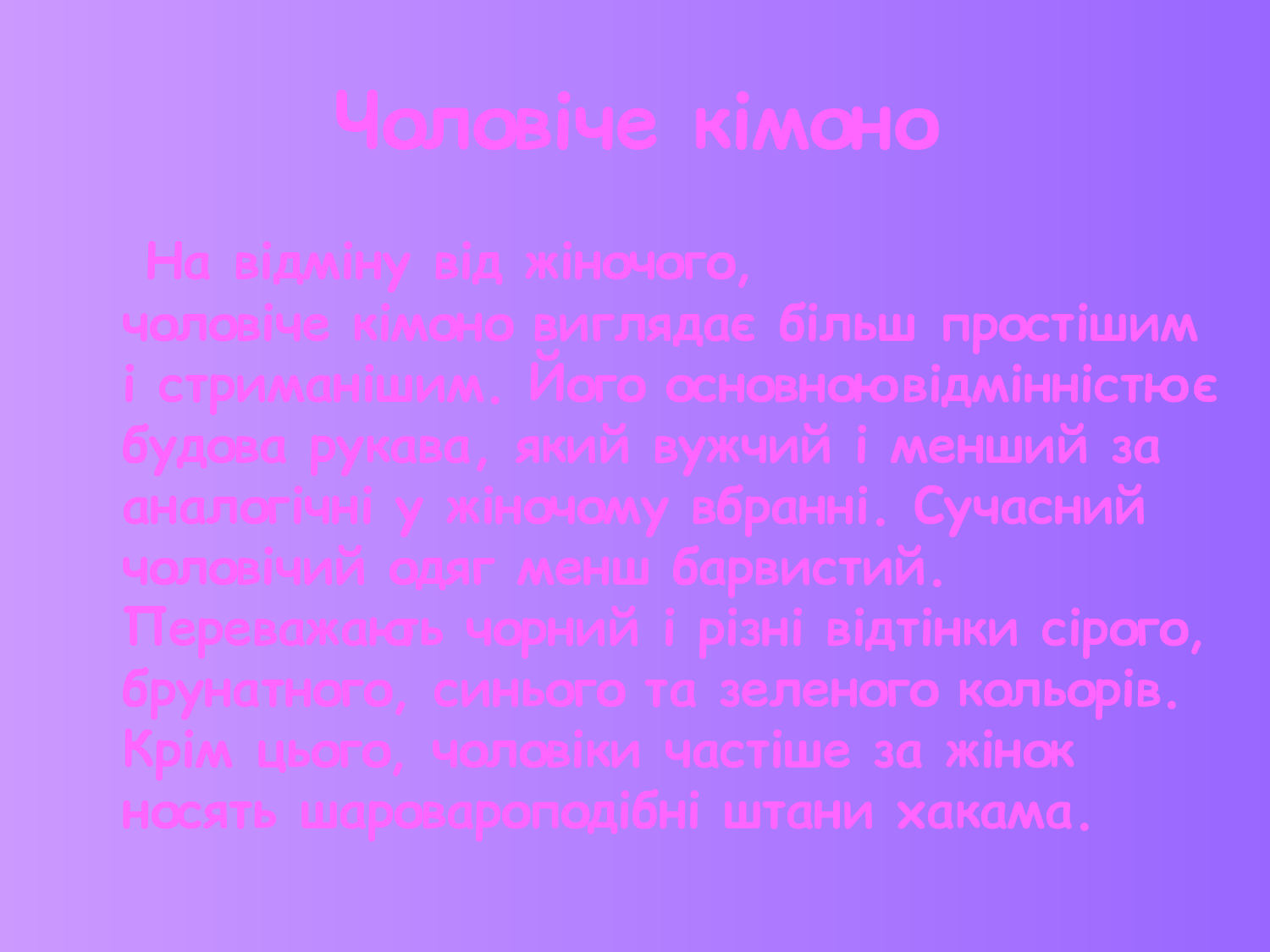

# Чоловіче кімоно
      На відміну від жіночого, чоловіче кімоно виглядає більш простішим і стриманішим. Його основною відмінністю є будова рукава, який вужчий і менший за аналогічні у жіночому вбранні. Сучасний чоловічий одяг менш барвистий. Переважають чорний і різні відтінки сірого, брунатного, синього та зеленого кольорів. Крім цього, чоловіки частіше за жінок носять шаровароподібні штани хакама.